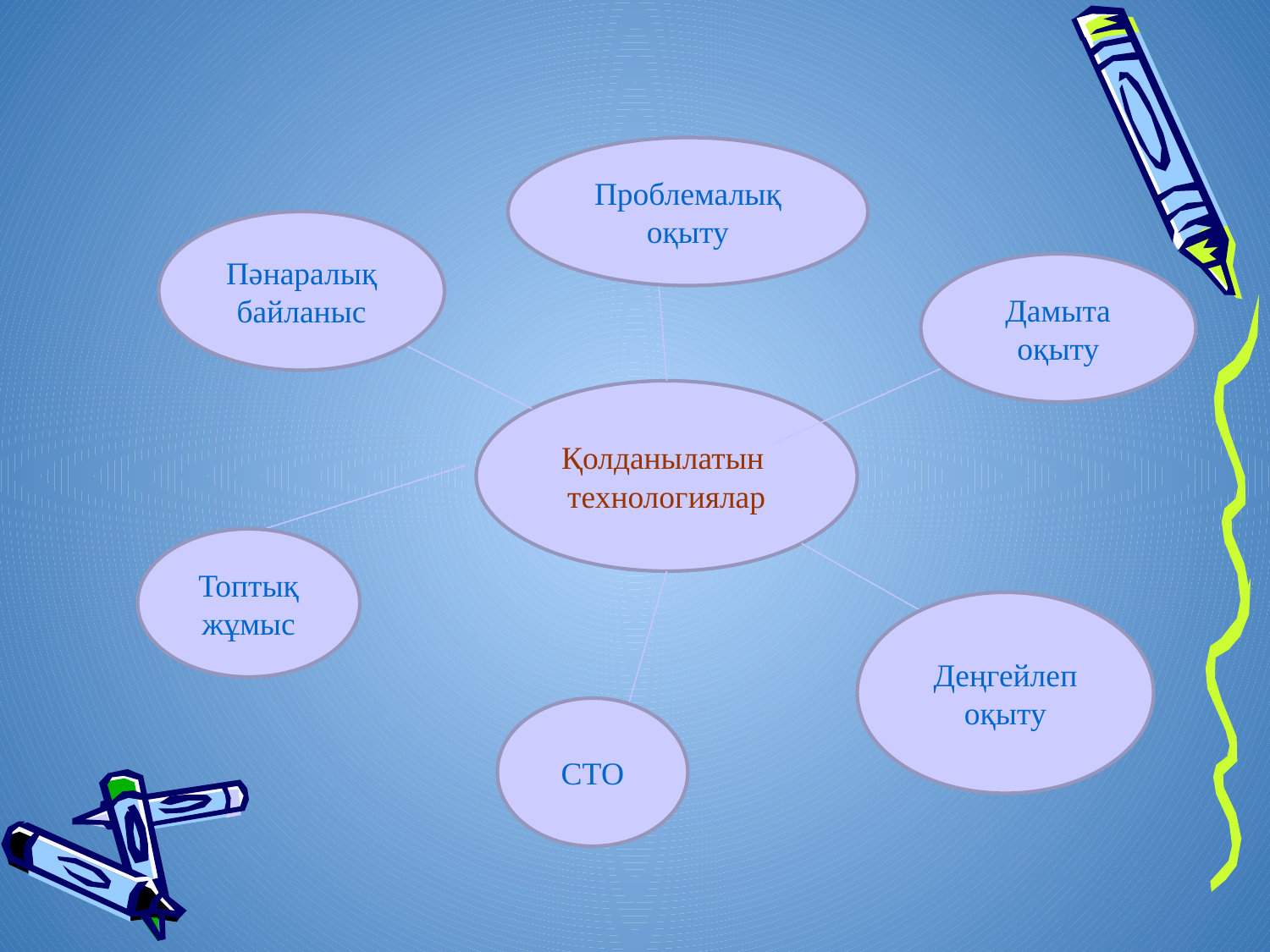

Проблемалық оқыту
Пәнаралық байланыс
Дамыта оқыту
Қолданылатын
технологиялар
Топтық жұмыс
Деңгейлеп оқыту
СТО